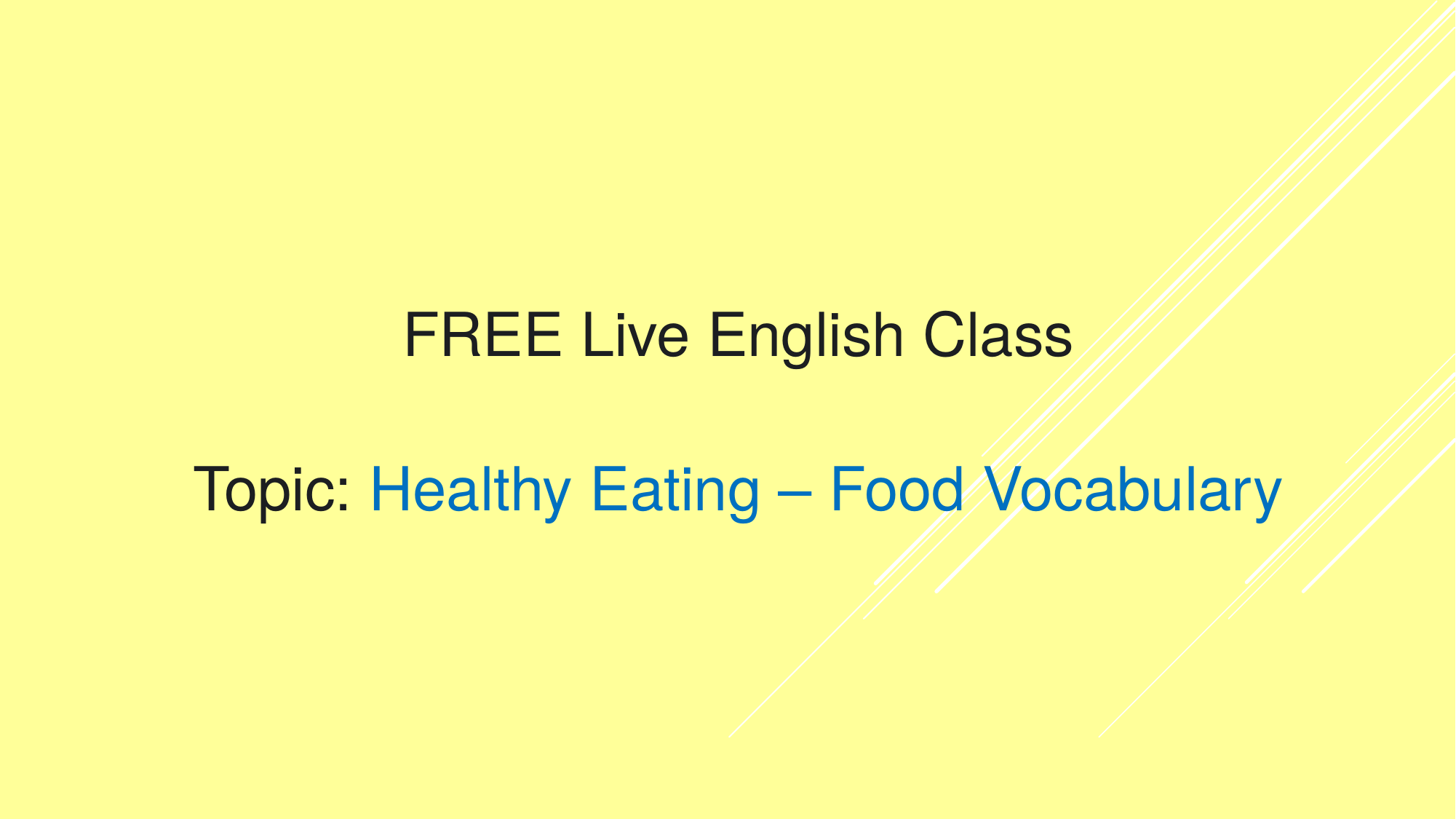

FREE Live English Class
Topic: Healthy Eating – Food Vocabulary